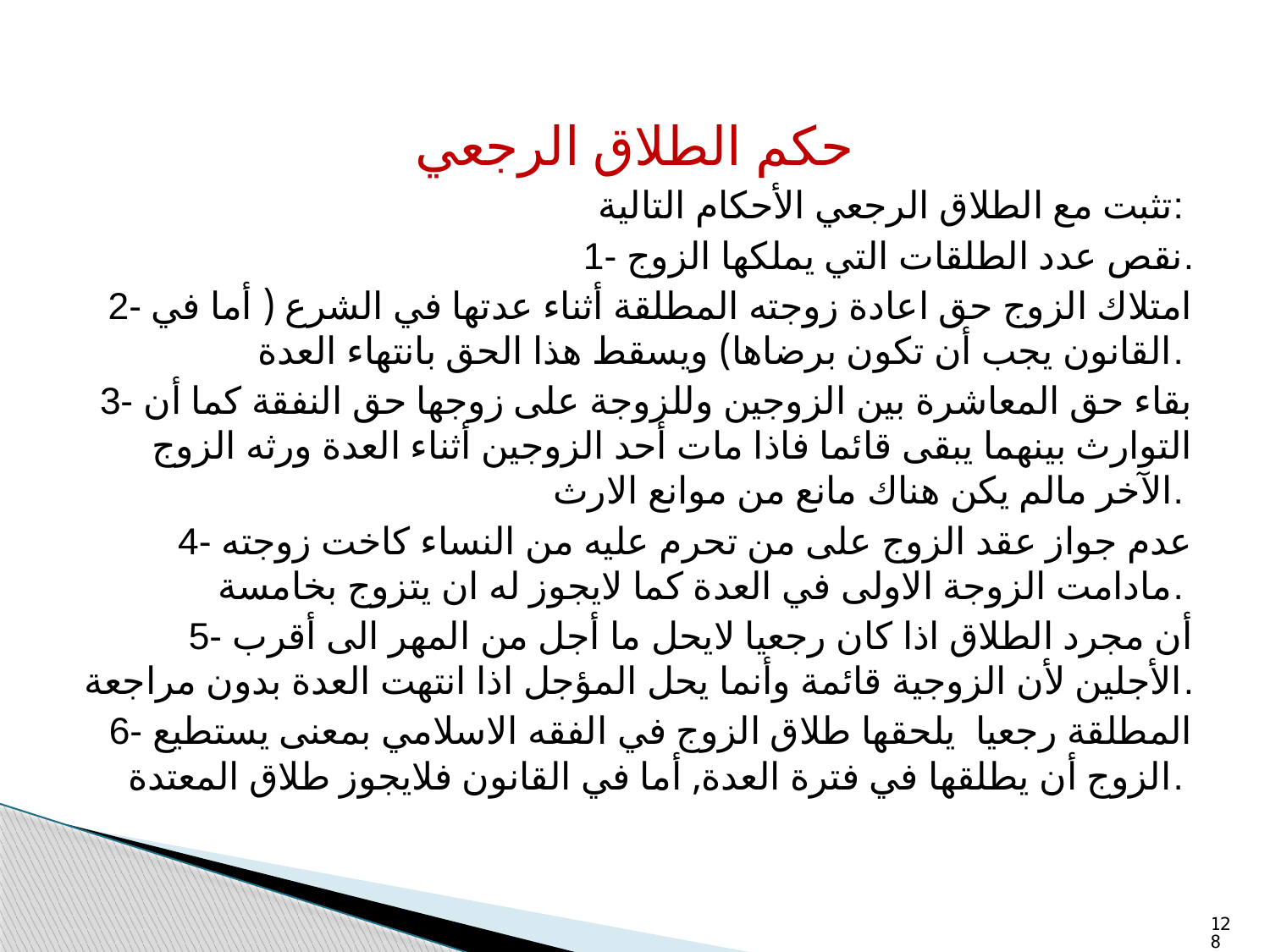

حكم الطلاق الرجعي
تثبت مع الطلاق الرجعي الأحكام التالية:
1- نقص عدد الطلقات التي يملكها الزوج.
2- امتلاك الزوج حق اعادة زوجته المطلقة أثناء عدتها في الشرع ( أما في القانون يجب أن تكون برضاها) ويسقط هذا الحق بانتهاء العدة.
3- بقاء حق المعاشرة بين الزوجين وللزوجة على زوجها حق النفقة كما أن التوارث بينهما يبقى قائما فاذا مات أحد الزوجين أثناء العدة ورثه الزوج الآخر مالم يكن هناك مانع من موانع الارث.
4- عدم جواز عقد الزوج على من تحرم عليه من النساء كاخت زوجته مادامت الزوجة الاولى في العدة كما لايجوز له ان يتزوج بخامسة.
5- أن مجرد الطلاق اذا كان رجعيا لايحل ما أجل من المهر الى أقرب الأجلين لأن الزوجية قائمة وأنما يحل المؤجل اذا انتهت العدة بدون مراجعة.
6- المطلقة رجعيا  يلحقها طلاق الزوج في الفقه الاسلامي بمعنى يستطيع الزوج أن يطلقها في فترة العدة, أما في القانون فلايجوز طلاق المعتدة.

128